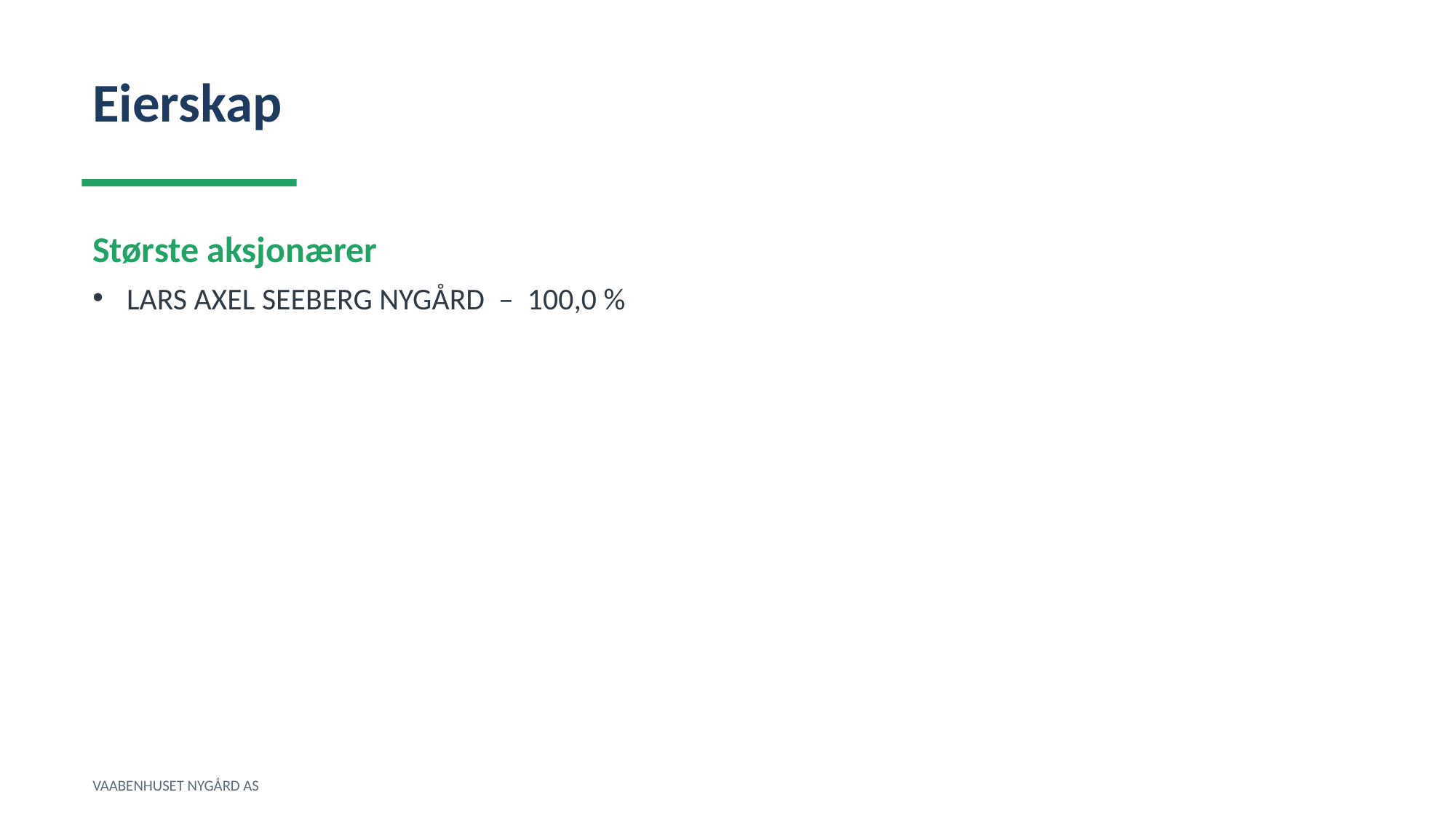

Eierskap

Største aksjonærer
LARS AXEL SEEBERG NYGÅRD  –  100,0 %
VAABENHUSET NYGÅRD AS